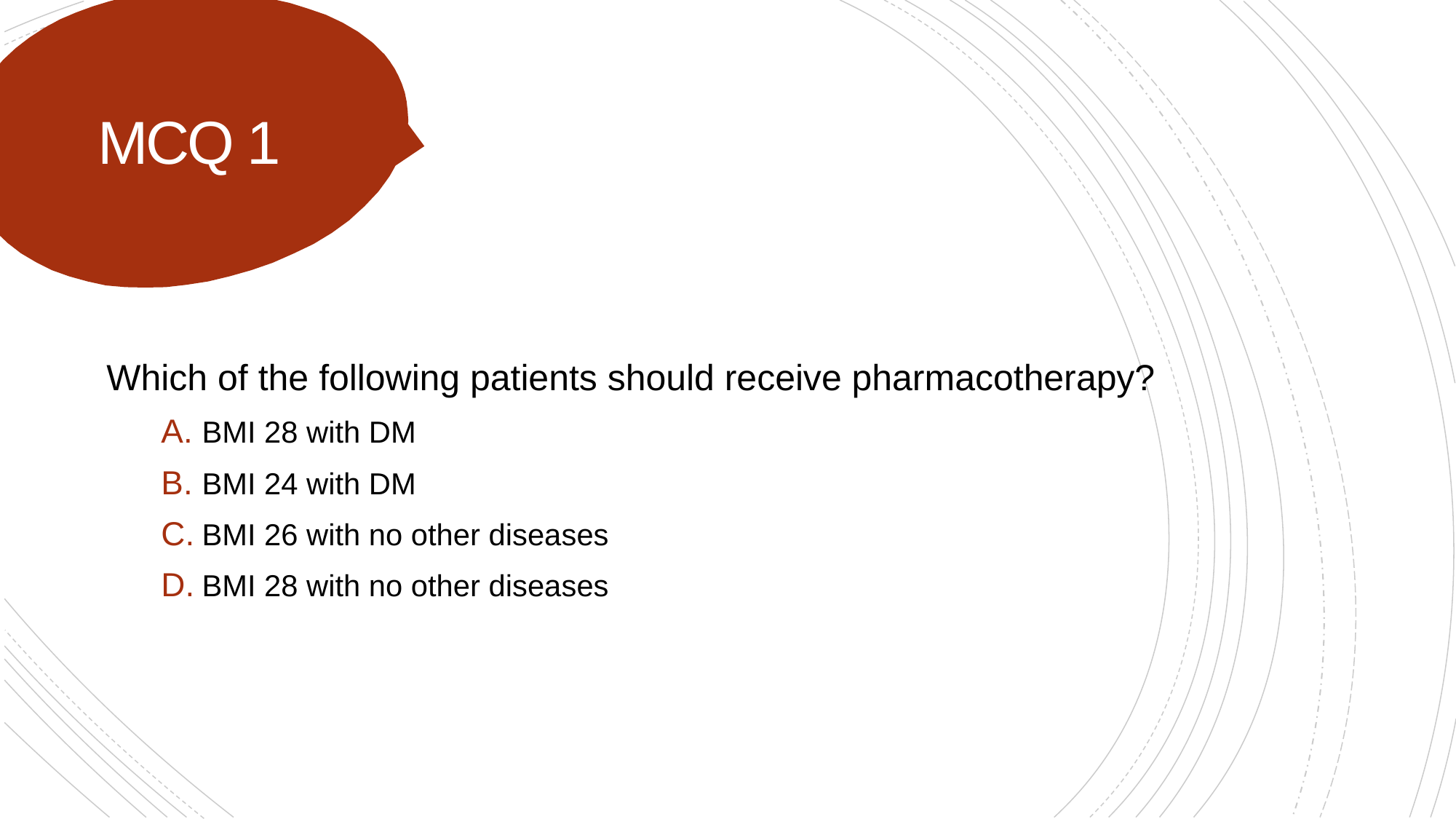

# MCQ 1
Which of the following patients should receive pharmacotherapy?
BMI 28 with DM
BMI 24 with DM
BMI 26 with no other diseases
BMI 28 with no other diseases